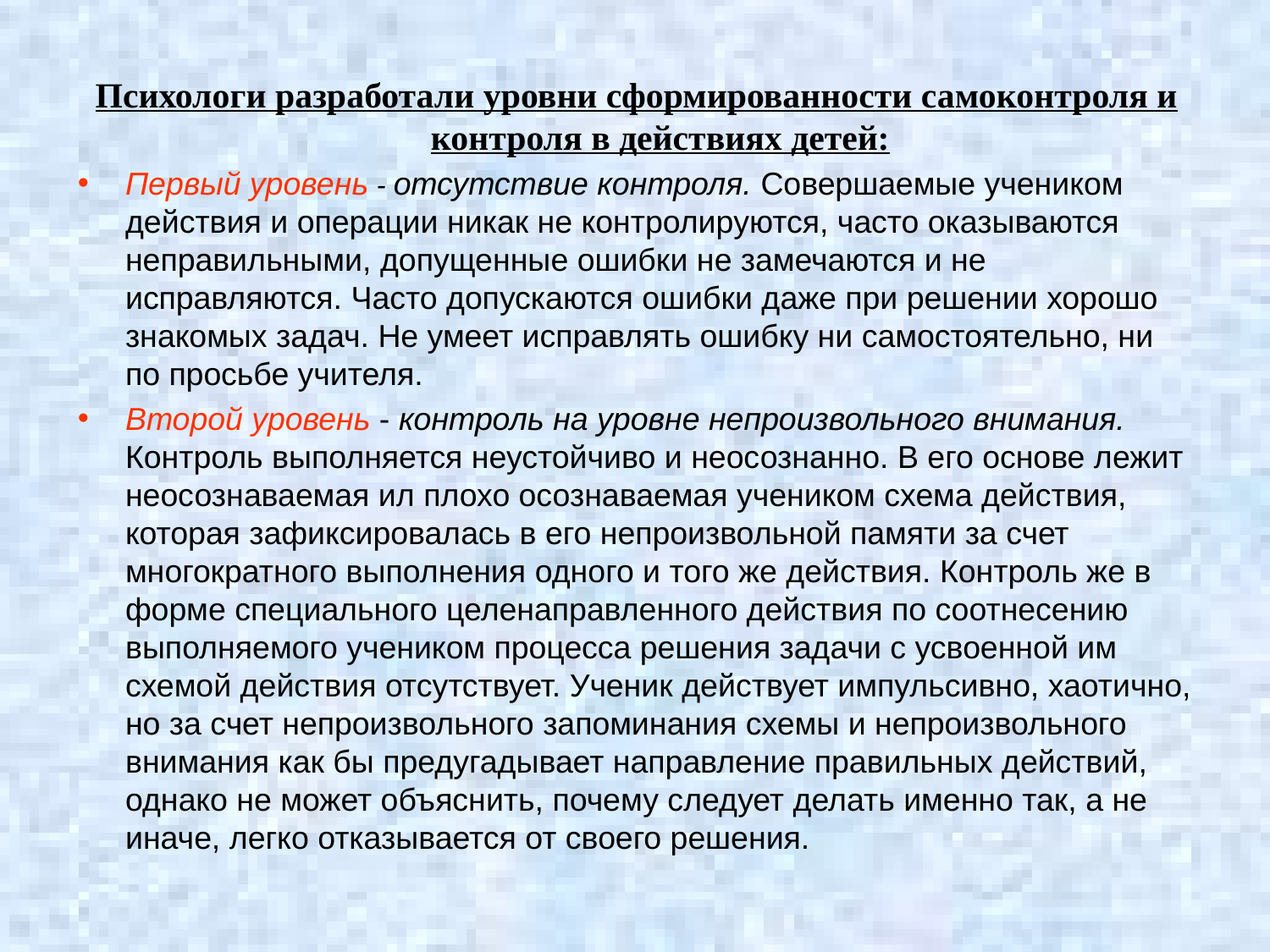

Психологи разработали уровни сформированности самоконтроля и контроля в действиях детей:
Первый уровень - отсутствие контроля. Совершаемые учеником действия и операции никак не контролируются, часто оказываются неправильными, допущенные ошибки не замечаются и не исправляются. Часто допускаются ошибки даже при решении хорошо знакомых задач. Не умеет исправлять ошибку ни самостоятельно, ни по просьбе учителя.
Второй уровень - контроль на уровне непроизвольного внимания. Контроль выполняется неустойчиво и неосознанно. В его основе лежит неосознаваемая ил плохо осознаваемая учеником схема действия, которая зафиксировалась в его непроизвольной памяти за счет многократного выполнения одного и того же действия. Контроль же в форме специального целенаправленного действия по соотнесению выполняемого учеником процесса решения задачи с усвоенной им схемой действия отсутствует. Ученик действует импульсивно, хаотично, но за счет непроизвольного запоминания схемы и непроизвольного внимания как бы предугадывает направление правильных действий, однако не может объяснить, почему следует делать именно так, а не иначе, легко отказывается от своего решения.